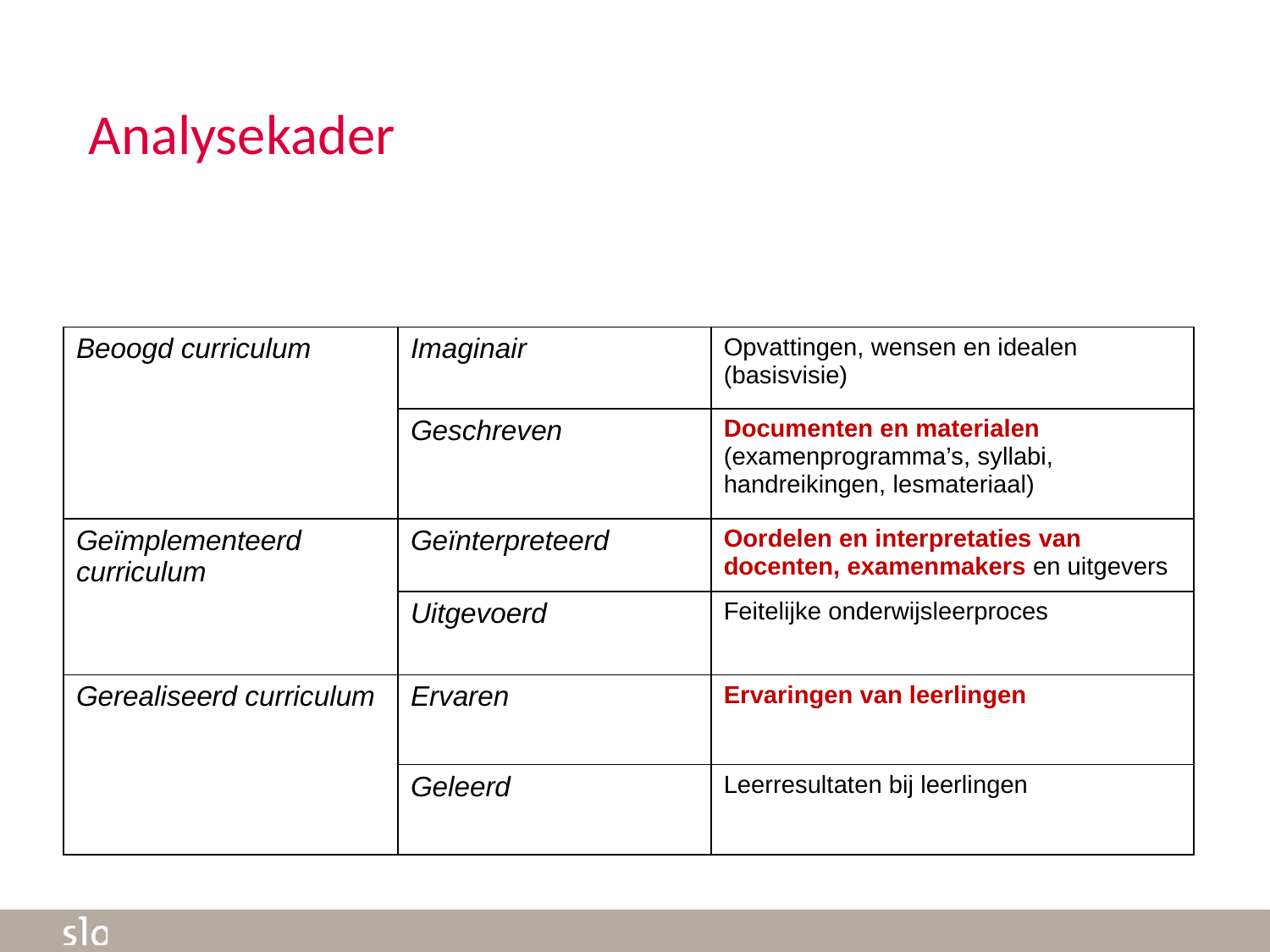

# Analysekader
| Beoogd curriculum | Imaginair | Opvattingen, wensen en idealen (basisvisie) |
| --- | --- | --- |
|  | Geschreven | Documenten en materialen (examenprogramma’s, syllabi, handreikingen, lesmateriaal) |
| Geïmplementeerd curriculum | Geïnterpreteerd | Oordelen en interpretaties van docenten, examenmakers en uitgevers |
|  | Uitgevoerd | Feitelijke onderwijsleerproces |
| Gerealiseerd curriculum | Ervaren | Ervaringen van leerlingen |
|  | Geleerd | Leerresultaten bij leerlingen |